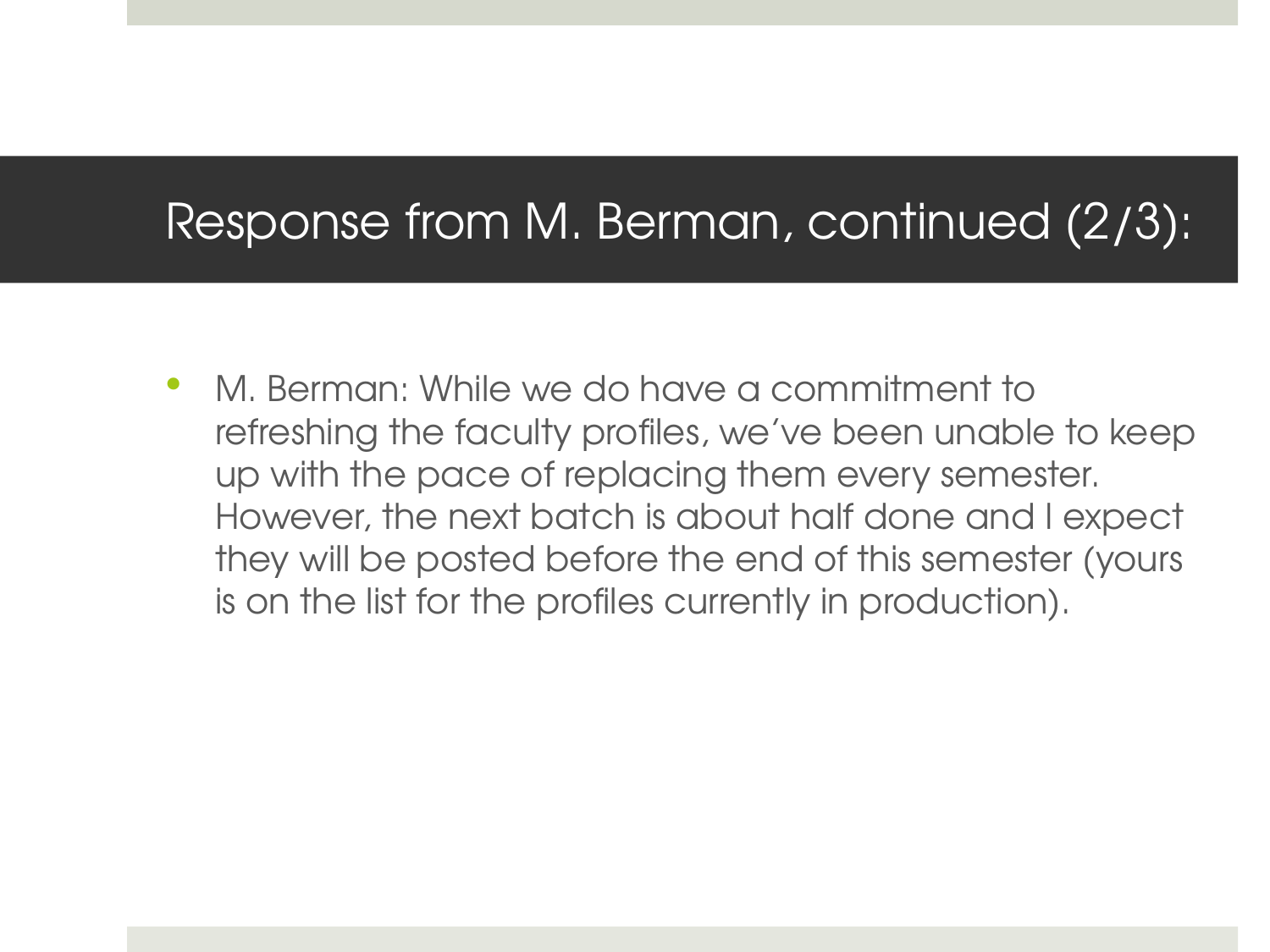

# Response from M. Berman, continued (2/3):
M. Berman: While we do have a commitment to refreshing the faculty profiles, we’ve been unable to keep up with the pace of replacing them every semester. However, the next batch is about half done and I expect they will be posted before the end of this semester (yours is on the list for the profiles currently in production).